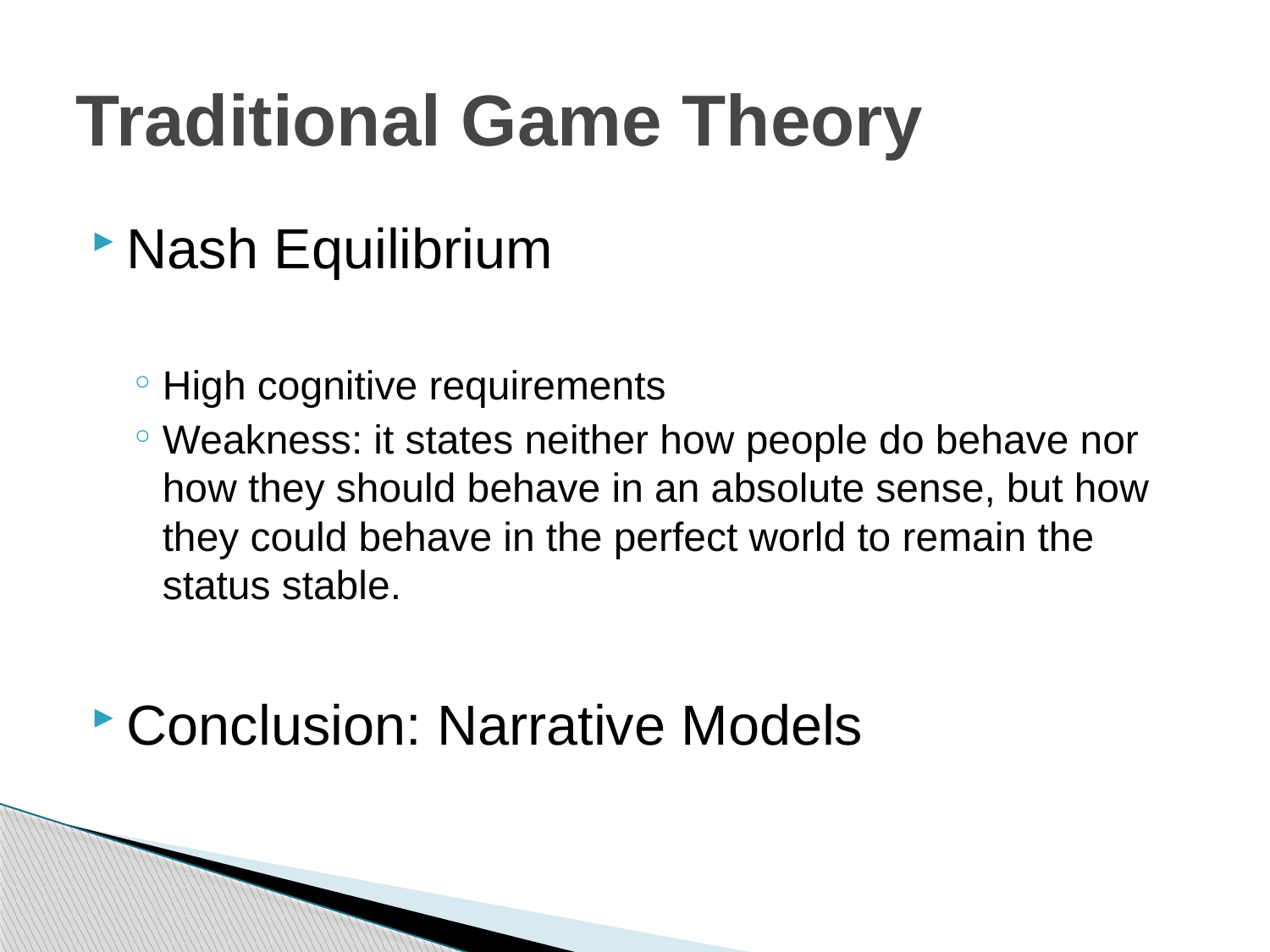

# Traditional Game Theory
Nash Equilibrium

High cognitive requirements
Weakness: it states neither how people do behave nor how they should behave in an absolute sense, but how they could behave in the perfect world to remain the status stable.

Conclusion: Narrative Models